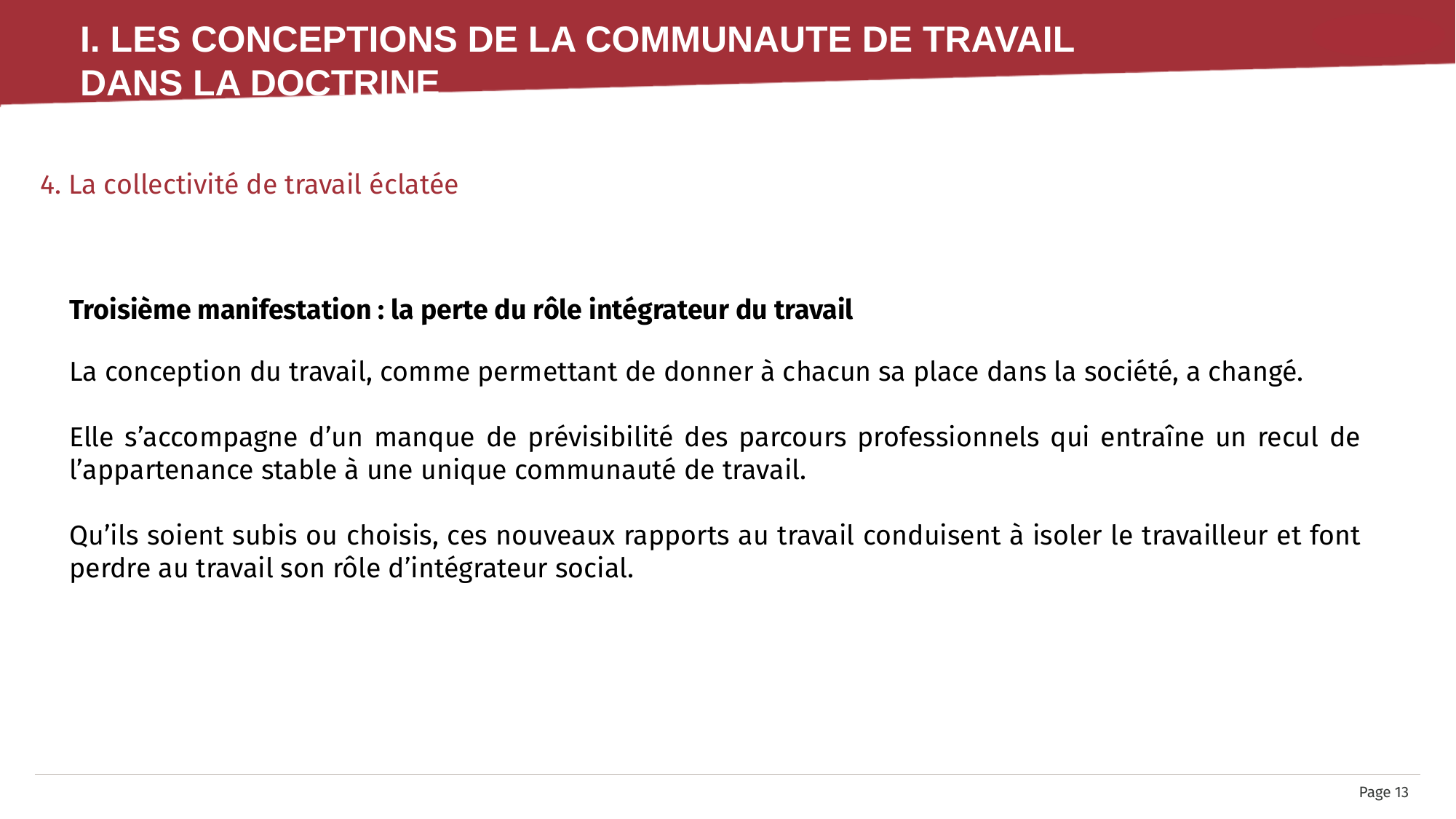

# I. Les conceptions de la communaute de travail dans la doctrine

4. La collectivité de travail éclatée

Troisième manifestation : la perte du rôle intégrateur du travail

La conception du travail, comme permettant de donner à chacun sa place dans la société, a changé.

Elle s’accompagne d’un manque de prévisibilité des parcours professionnels qui entraîne un recul de l’appartenance stable à une unique communauté de travail.

Qu’ils soient subis ou choisis, ces nouveaux rapports au travail conduisent à isoler le travailleur et font perdre au travail son rôle d’intégrateur social.